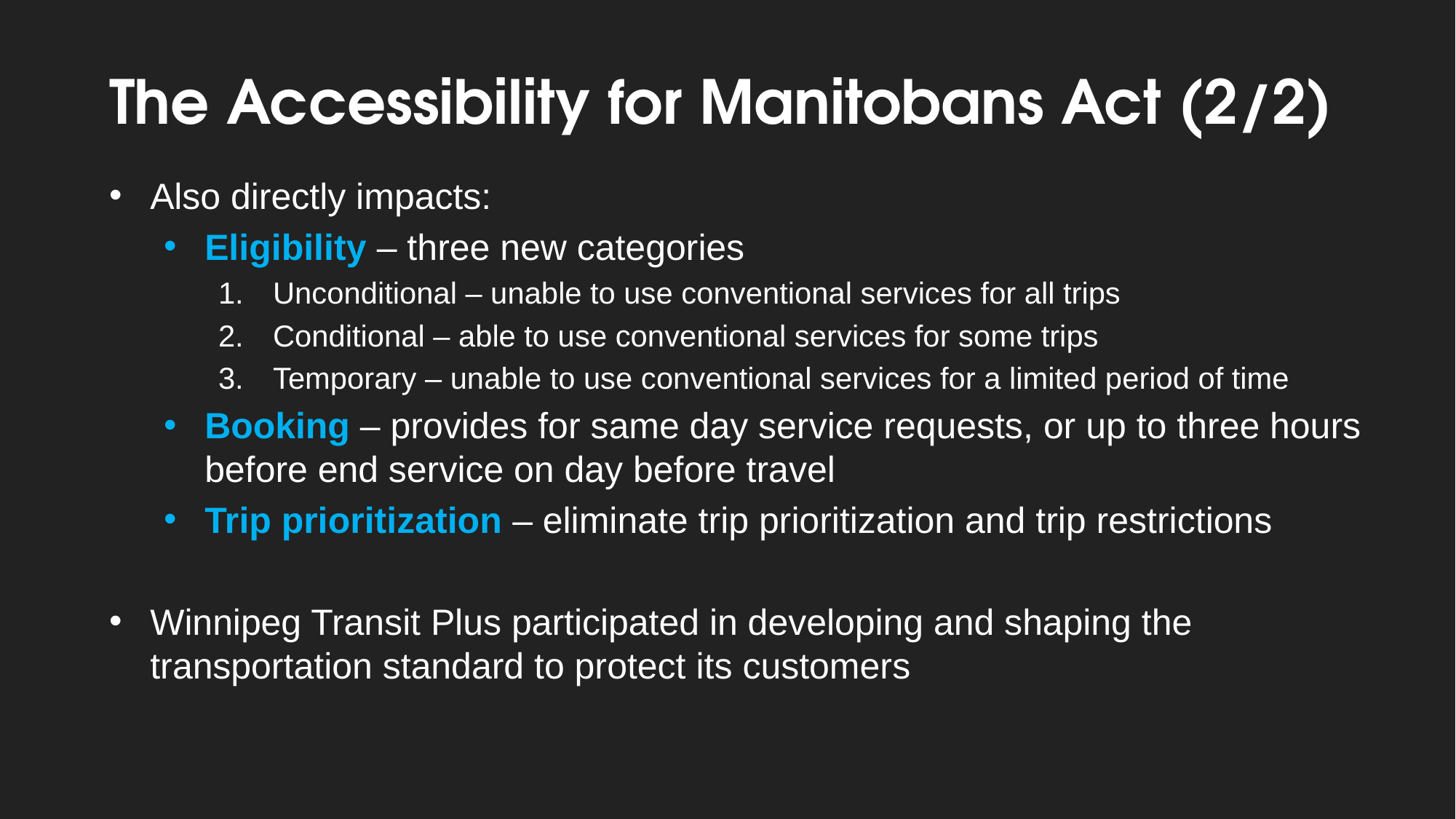

# The Accessibility for Manitobans Act (2/2)
Also directly impacts:
Eligibility – three new categories
Unconditional – unable to use conventional services for all trips
Conditional – able to use conventional services for some trips
Temporary – unable to use conventional services for a limited period of time
Booking – provides for same day service requests, or up to three hours before end service on day before travel
Trip prioritization – eliminate trip prioritization and trip restrictions

Winnipeg Transit Plus participated in developing and shaping the transportation standard to protect its customers